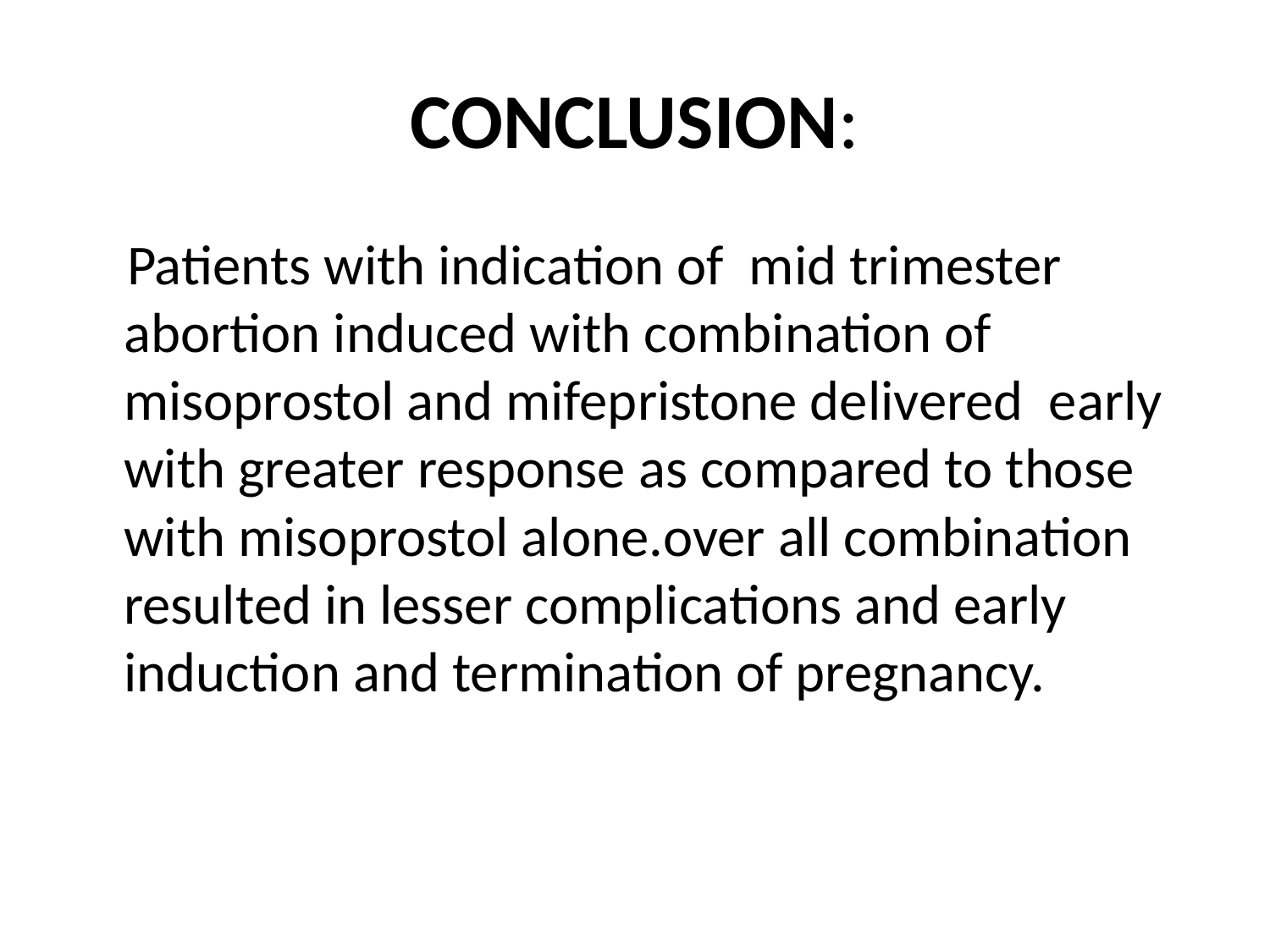

# CONCLUSION:
    Patients with indication of  mid trimester abortion induced with combination of misoprostol and mifepristone delivered  early with greater response as compared to those with misoprostol alone.over all combination resulted in lesser complications and early induction and termination of pregnancy.